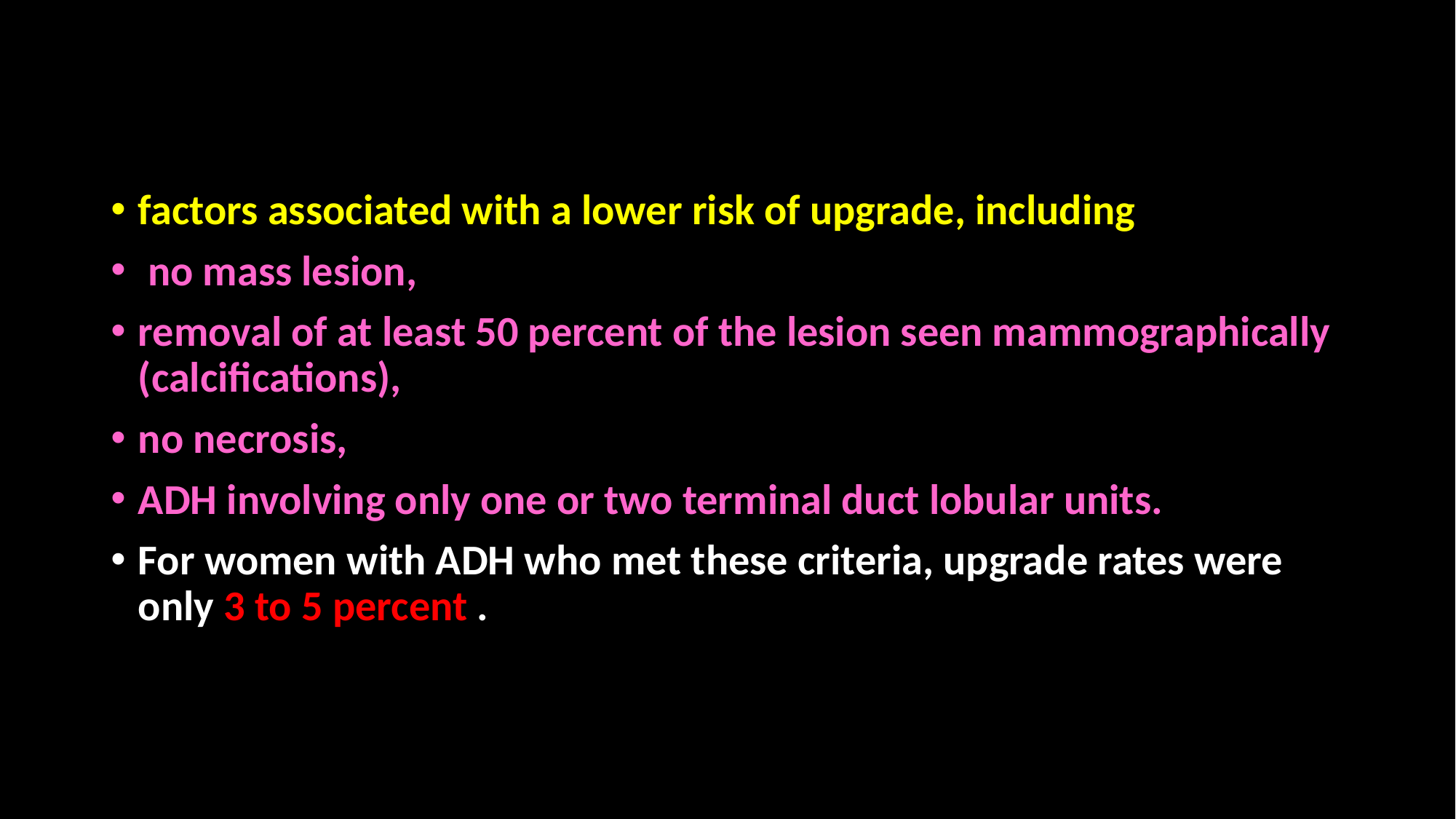

factors associated with a lower risk of upgrade, including
 no mass lesion,
removal of at least 50 percent of the lesion seen mammographically (calcifications),
no necrosis,
ADH involving only one or two terminal duct lobular units.
For women with ADH who met these criteria, upgrade rates were only 3 to 5 percent .